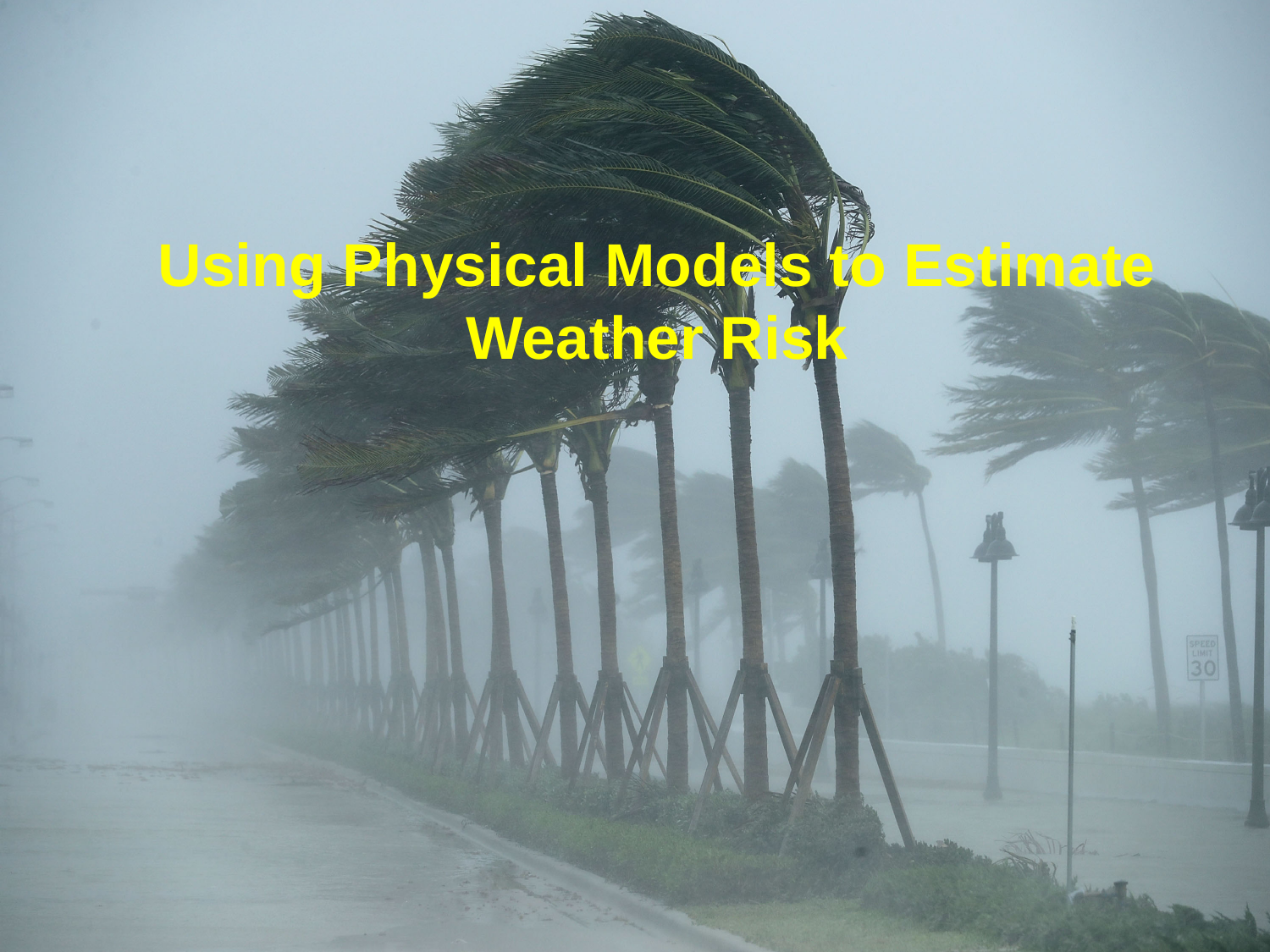

# Using Physical Models to Estimate Weather Risk